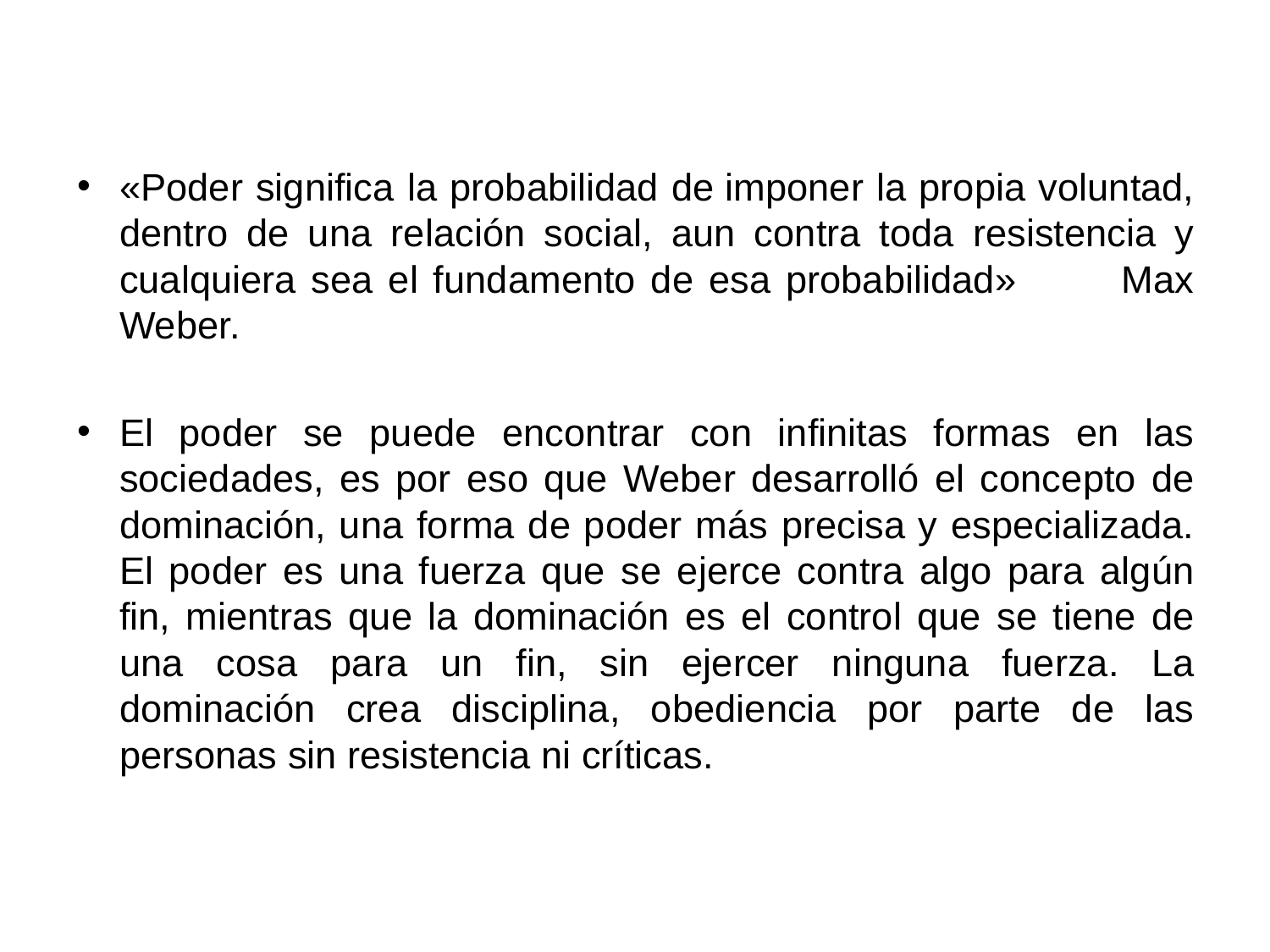

«Poder significa la probabilidad de imponer la propia voluntad, dentro de una relación social, aun contra toda resistencia y cualquiera sea el fundamento de esa probabilidad»       Max Weber.

El poder se puede encontrar con infinitas formas en las sociedades, es por eso que Weber desarrolló el concepto de dominación, una forma de poder más precisa y especializada. El poder es una fuerza que se ejerce contra algo para algún fin, mientras que la dominación es el control que se tiene de una cosa para un fin, sin ejercer ninguna fuerza. La dominación crea disciplina, obediencia por parte de las personas sin resistencia ni críticas.